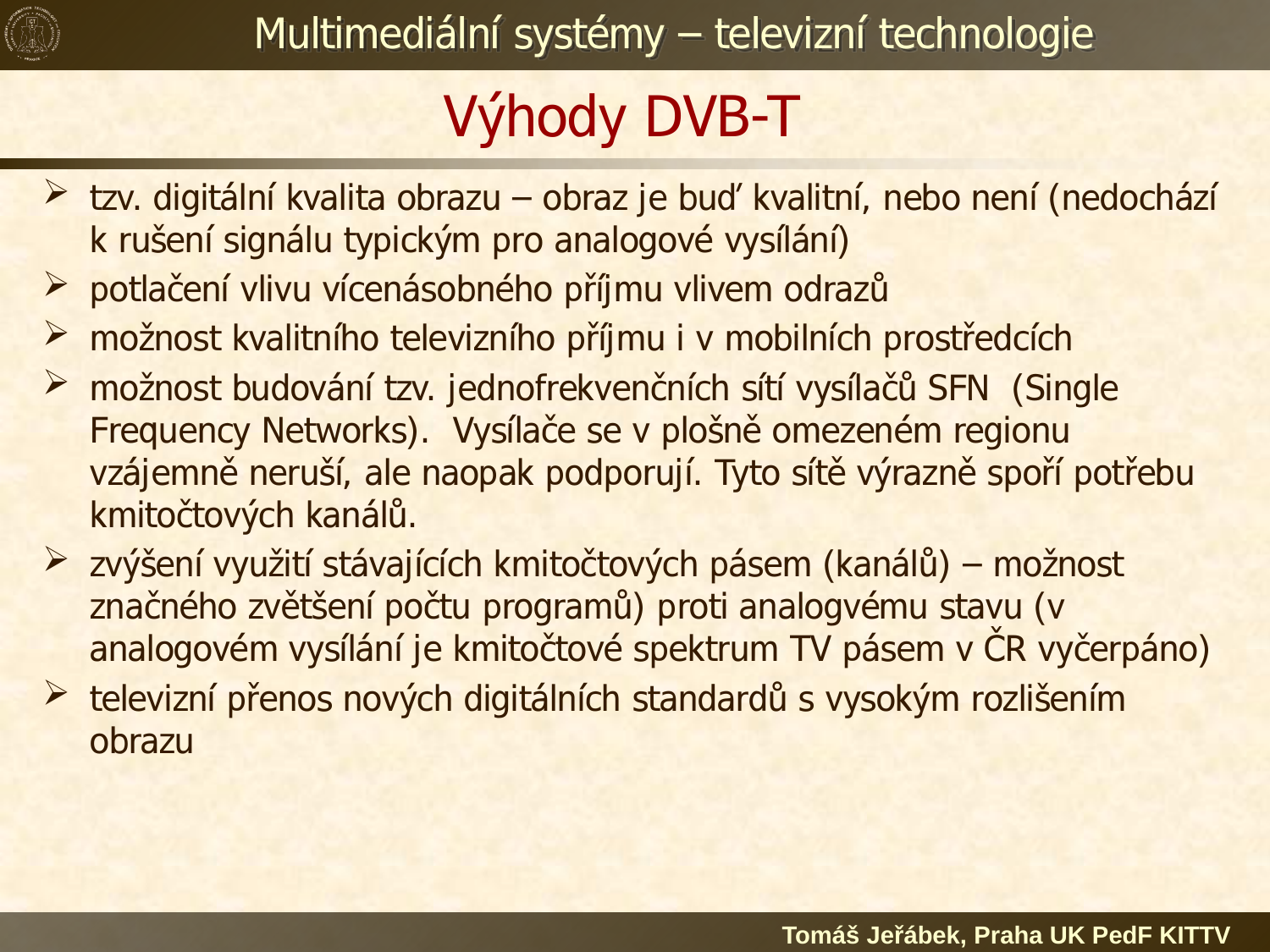

# Výhody DVB-T
tzv. digitální kvalita obrazu – obraz je buď kvalitní, nebo není (nedochází k rušení signálu typickým pro analogové vysílání)
potlačení vlivu vícenásobného příjmu vlivem odrazů
možnost kvalitního televizního příjmu i v mobilních prostředcích
možnost budování tzv. jednofrekvenčních sítí vysílačů SFN  (Single Frequency Networks).  Vysílače se v plošně omezeném regionu vzájemně neruší, ale naopak podporují. Tyto sítě výrazně spoří potřebu kmitočtových kanálů.
zvýšení využití stávajících kmitočtových pásem (kanálů) – možnost značného zvětšení počtu programů) proti analogvému stavu (v analogovém vysílání je kmitočtové spektrum TV pásem v ČR vyčerpáno)
televizní přenos nových digitálních standardů s vysokým rozlišením obrazu